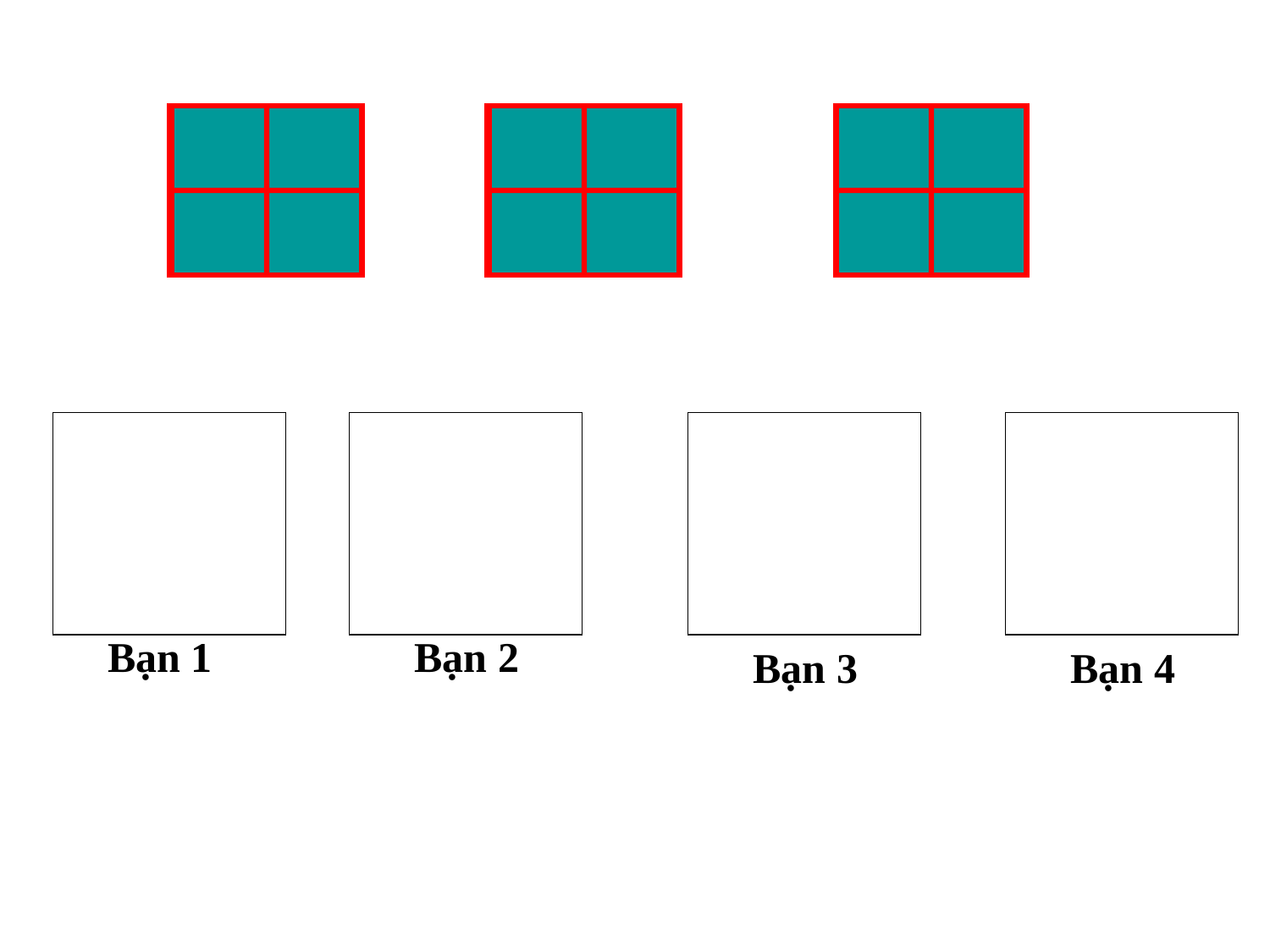

Bạn 1
Bạn 2
Bạn 3
Bạn 4